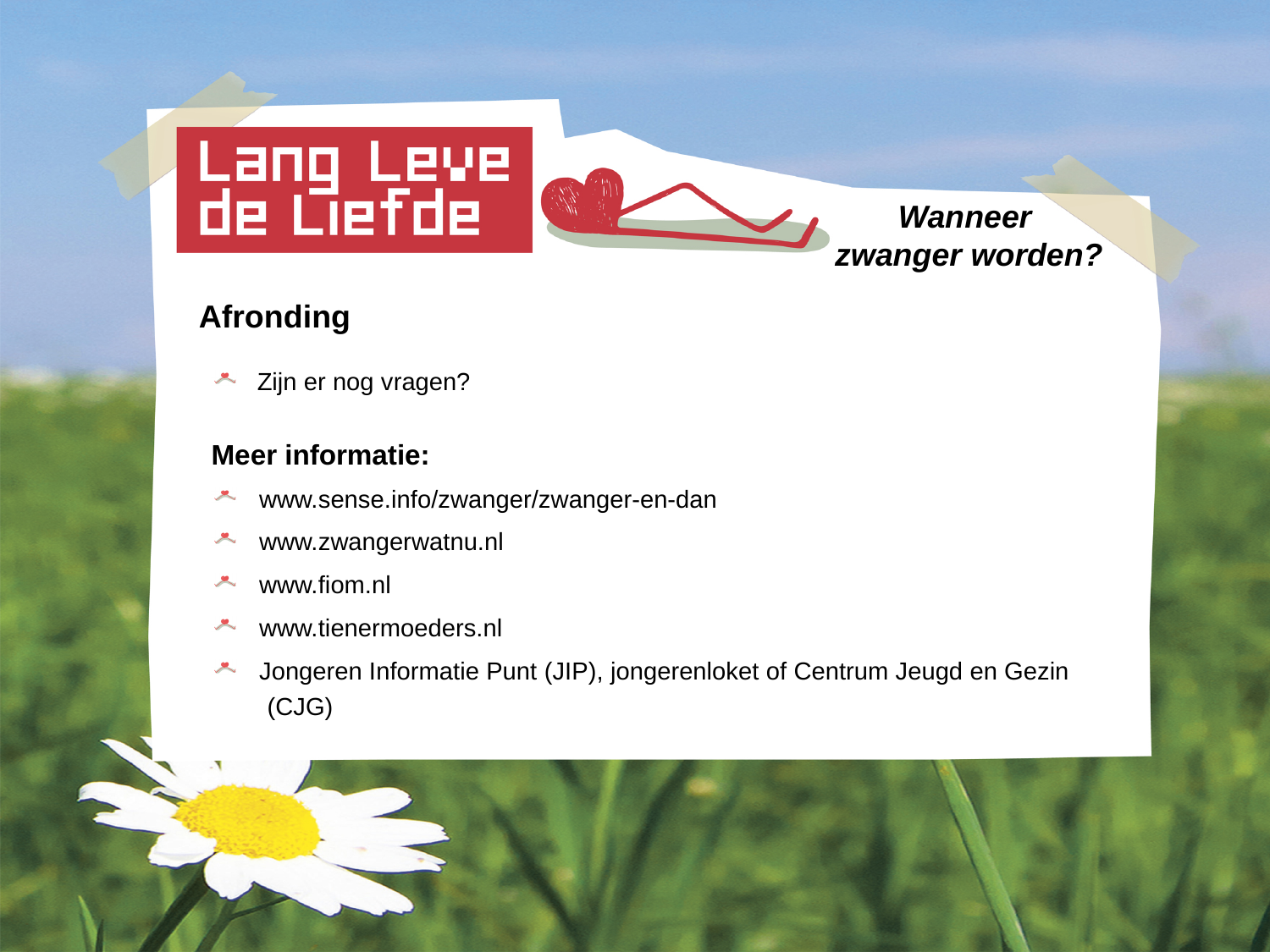

# Wanneer zwanger worden?
Afronding
  Zijn er nog vragen?

Meer informatie:
  www.sense.info/zwanger/zwanger-en-dan
  www.zwangerwatnu.nl
  www.fiom.nl
  www.tienermoeders.nl
  Jongeren Informatie Punt (JIP), jongerenloket of Centrum Jeugd en Gezin
        (CJG)